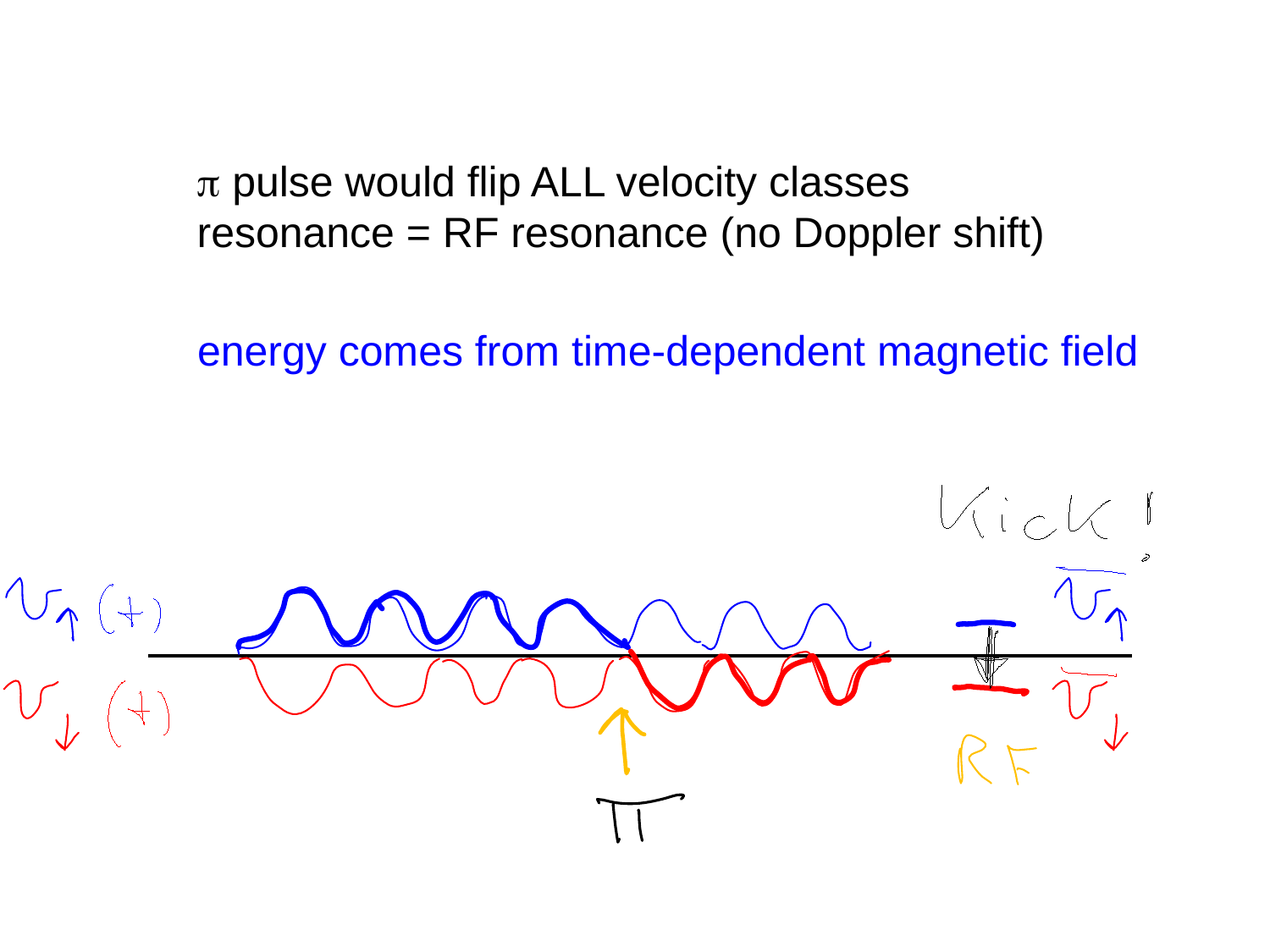

π pulse would flip ALL velocity classes
resonance = RF resonance (no Doppler shift)
energy comes from time-dependent magnetic field